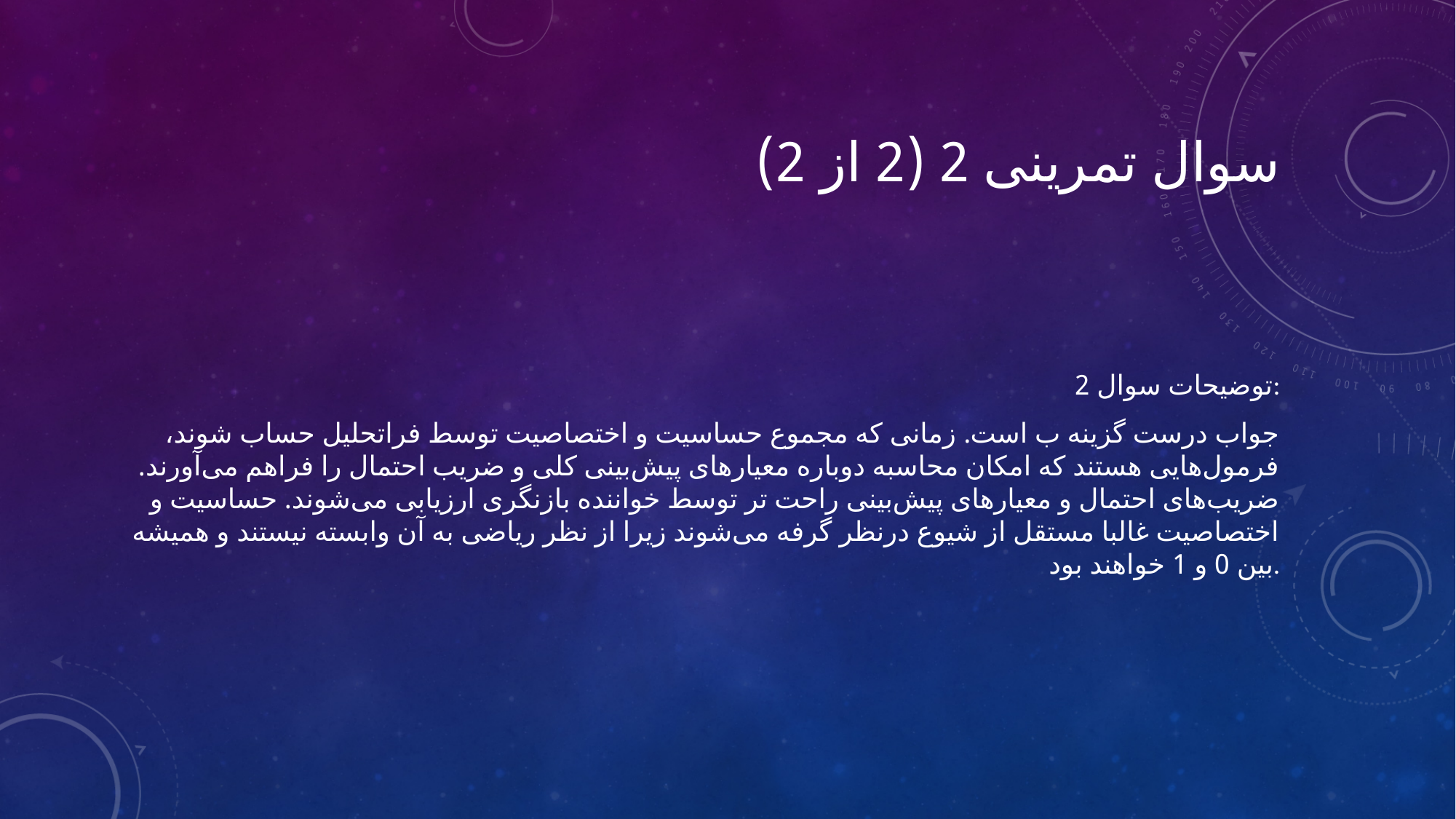

# سوال تمرینی 2 (2 از 2)
توضیحات سوال 2:
جواب درست گزینه ب است. زمانی که مجموع حساسیت و اختصاصیت توسط فراتحلیل حساب شوند، فرمول‌هایی هستند که امکان محاسبه دوباره معیارهای پیش‌بینی کلی و ضریب احتمال را فراهم می‌آورند. ضریب‌های احتمال و معیارهای پیش‌بینی راحت تر توسط خواننده بازنگری ارزیابی می‌شوند. حساسیت و اختصاصیت غالبا مستقل از شیوع درنظر گرفه می‌شوند زیرا از نظر ریاضی به آن وابسته نیستند و همیشه بین 0 و 1 خواهند بود.